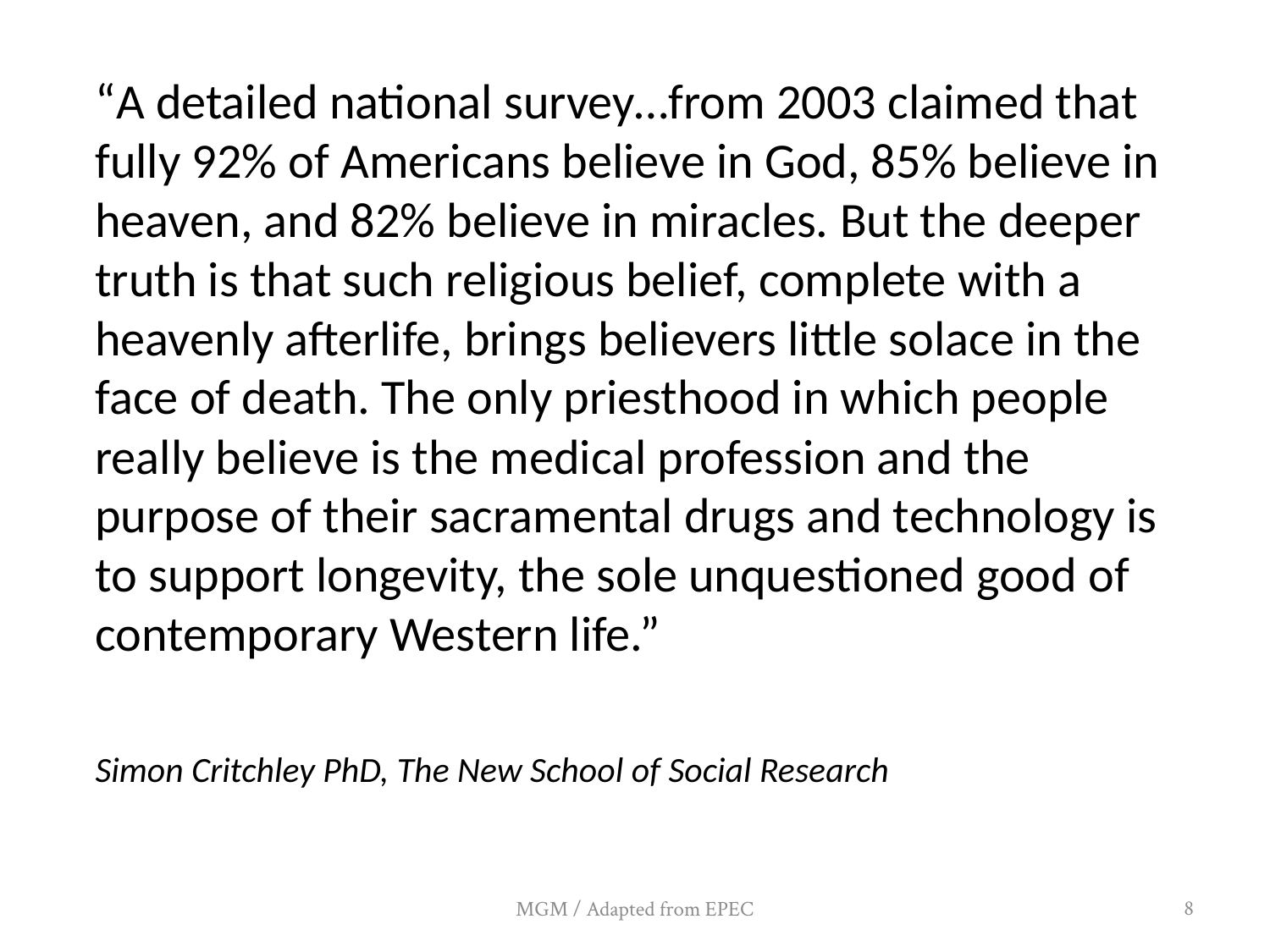

“A detailed national survey…from 2003 claimed that fully 92% of Americans believe in God, 85% believe in heaven, and 82% believe in miracles. But the deeper truth is that such religious belief, complete with a heavenly afterlife, brings believers little solace in the face of death. The only priesthood in which people really believe is the medical profession and the purpose of their sacramental drugs and technology is to support longevity, the sole unquestioned good of contemporary Western life.”

Simon Critchley PhD, The New School of Social Research
MGM / Adapted from EPEC
8